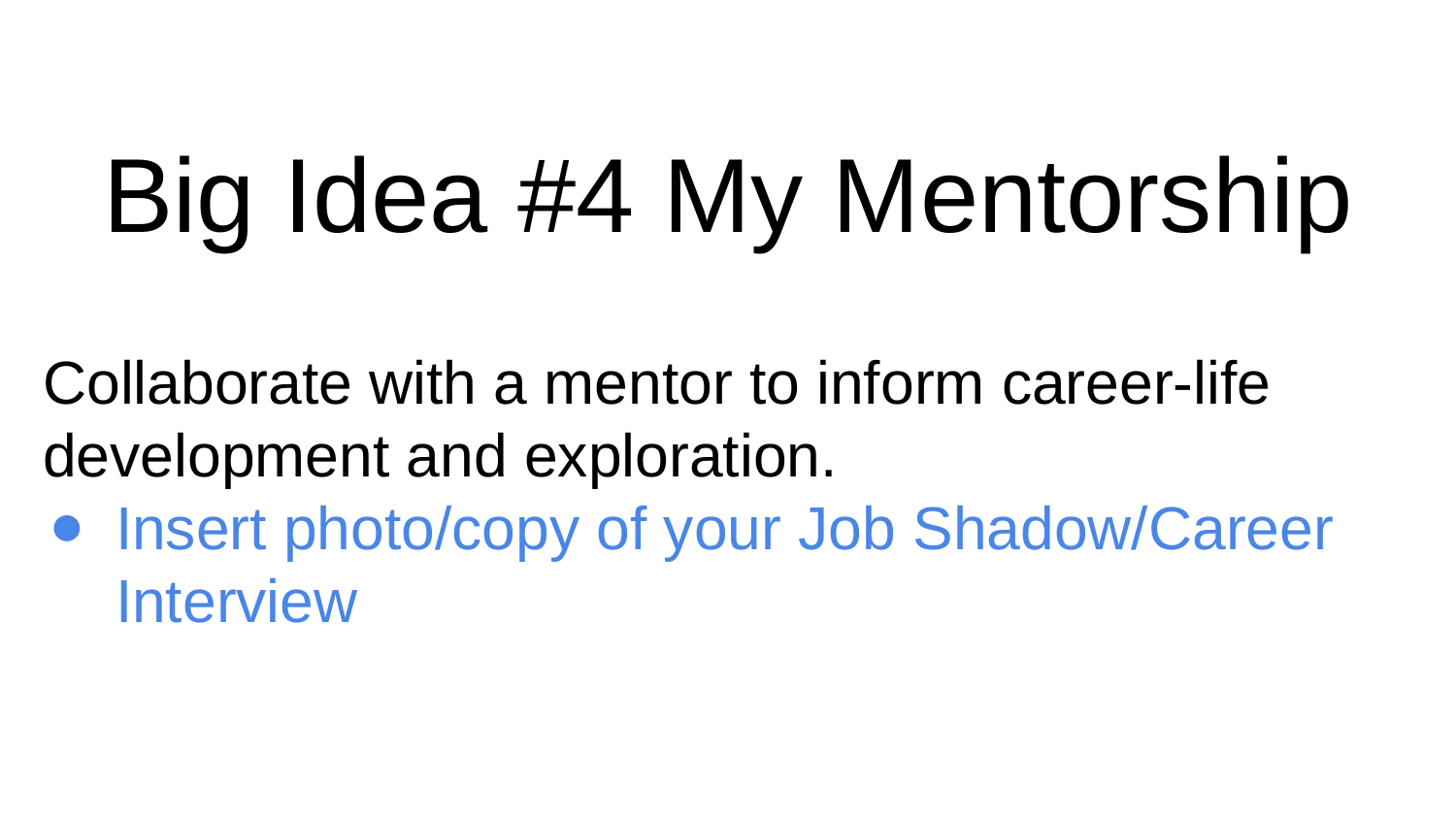

# Big Idea #4 My Mentorship

Collaborate with a mentor to inform career-life development and exploration.
Insert photo/copy of your Job Shadow/Career Interview